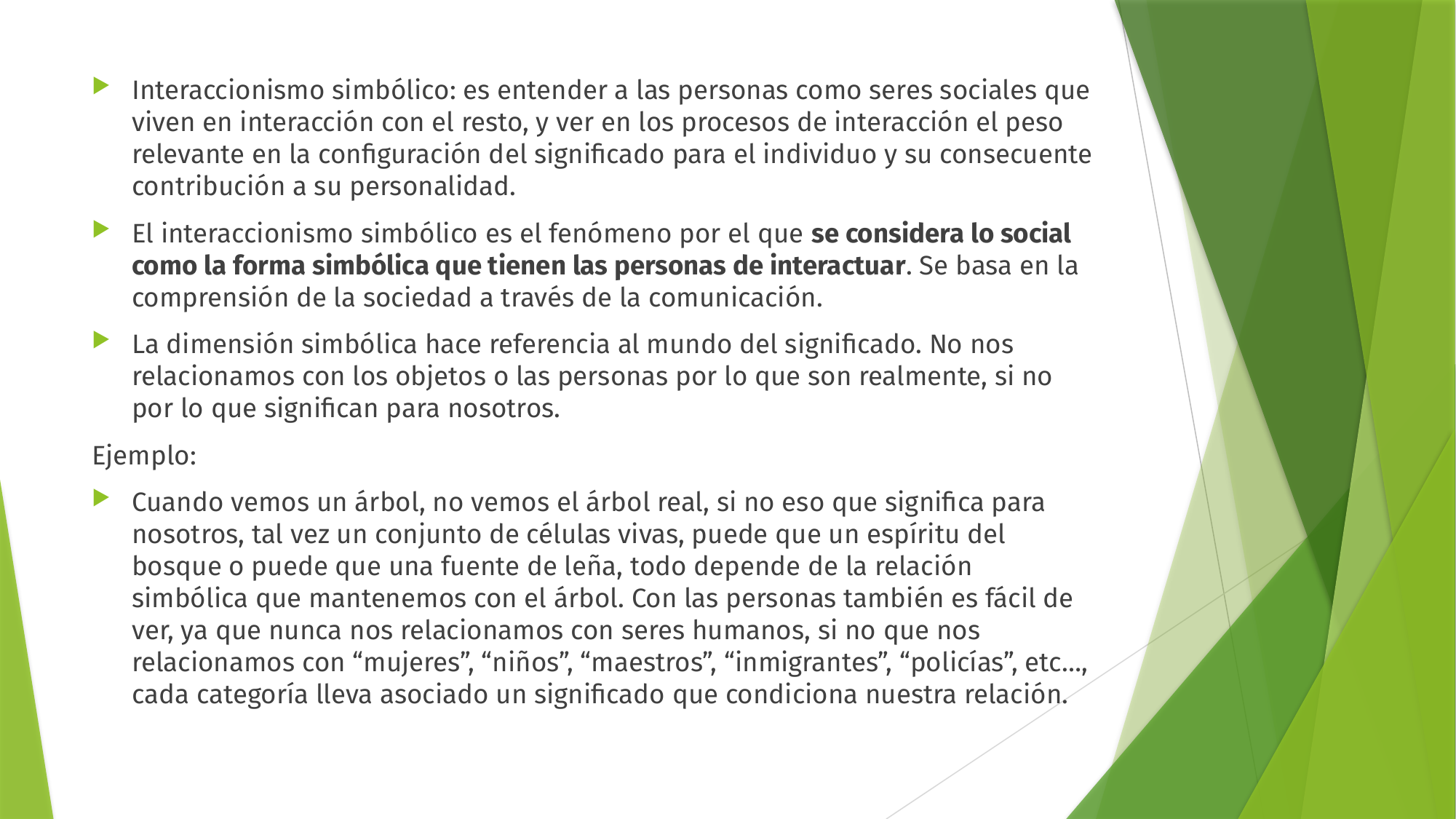

Interaccionismo simbólico: es entender a las personas como seres sociales que viven en interacción con el resto, y ver en los procesos de interacción el peso relevante en la configuración del significado para el individuo y su consecuente contribución a su personalidad.
El interaccionismo simbólico es el fenómeno por el que se considera lo social como la forma simbólica que tienen las personas de interactuar. Se basa en la comprensión de la sociedad a través de la comunicación.
La dimensión simbólica hace referencia al mundo del significado. No nos relacionamos con los objetos o las personas por lo que son realmente, si no por lo que significan para nosotros.
Ejemplo:
Cuando vemos un árbol, no vemos el árbol real, si no eso que significa para nosotros, tal vez un conjunto de células vivas, puede que un espíritu del bosque o puede que una fuente de leña, todo depende de la relación simbólica que mantenemos con el árbol. Con las personas también es fácil de ver, ya que nunca nos relacionamos con seres humanos, si no que nos relacionamos con “mujeres”, “niños”, “maestros”, “inmigrantes”, “policías”, etc…, cada categoría lleva asociado un significado que condiciona nuestra relación.